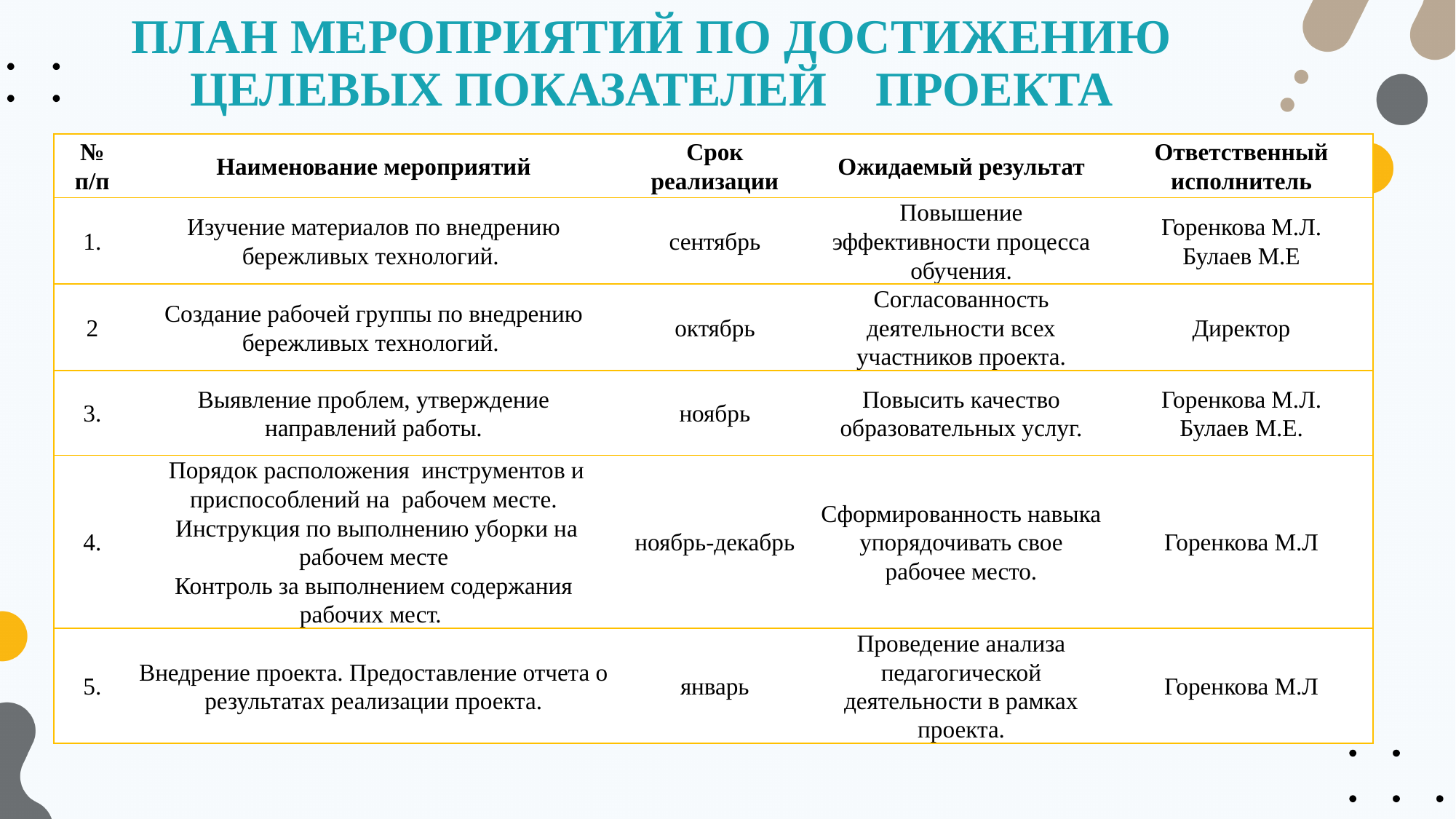

ПЛАН МЕРОПРИЯТИЙ ПО ДОСТИЖЕНИЮ ЦЕЛЕВЫХ ПОКАЗАТЕЛЕЙ    ПРОЕКТА

| № п/п | Наименование мероприятий | Срок реализации | Ожидаемый результат | Ответственный исполнитель |
| --- | --- | --- | --- | --- |
| 1. | Изучение материалов по внедрению бережливых технологий. | сентябрь | Повышение эффективности процесса обучения. | Горенкова М.Л. Булаев М.Е |
| 2 | Создание рабочей группы по внедрению бережливых технологий. | октябрь | Согласованность деятельности всех участников проекта. | Директор |
| 3. | Выявление проблем, утверждение направлений работы. | ноябрь | Повысить качество образовательных услуг. | Горенкова М.Л. Булаев М.Е. |
| 4. | Порядок расположения инструментов и приспособлений на рабочем месте. Инструкция по выполнению уборки на рабочем месте Контроль за выполнением содержания рабочих мест. | ноябрь-декабрь | Сформированность навыка упорядочивать свое рабочее место. | Горенкова М.Л |
| 5. | Внедрение проекта. Предоставление отчета о результатах реализации проекта. | январь | Проведение анализа педагогической деятельности в рамках проекта. | Горенкова М.Л |